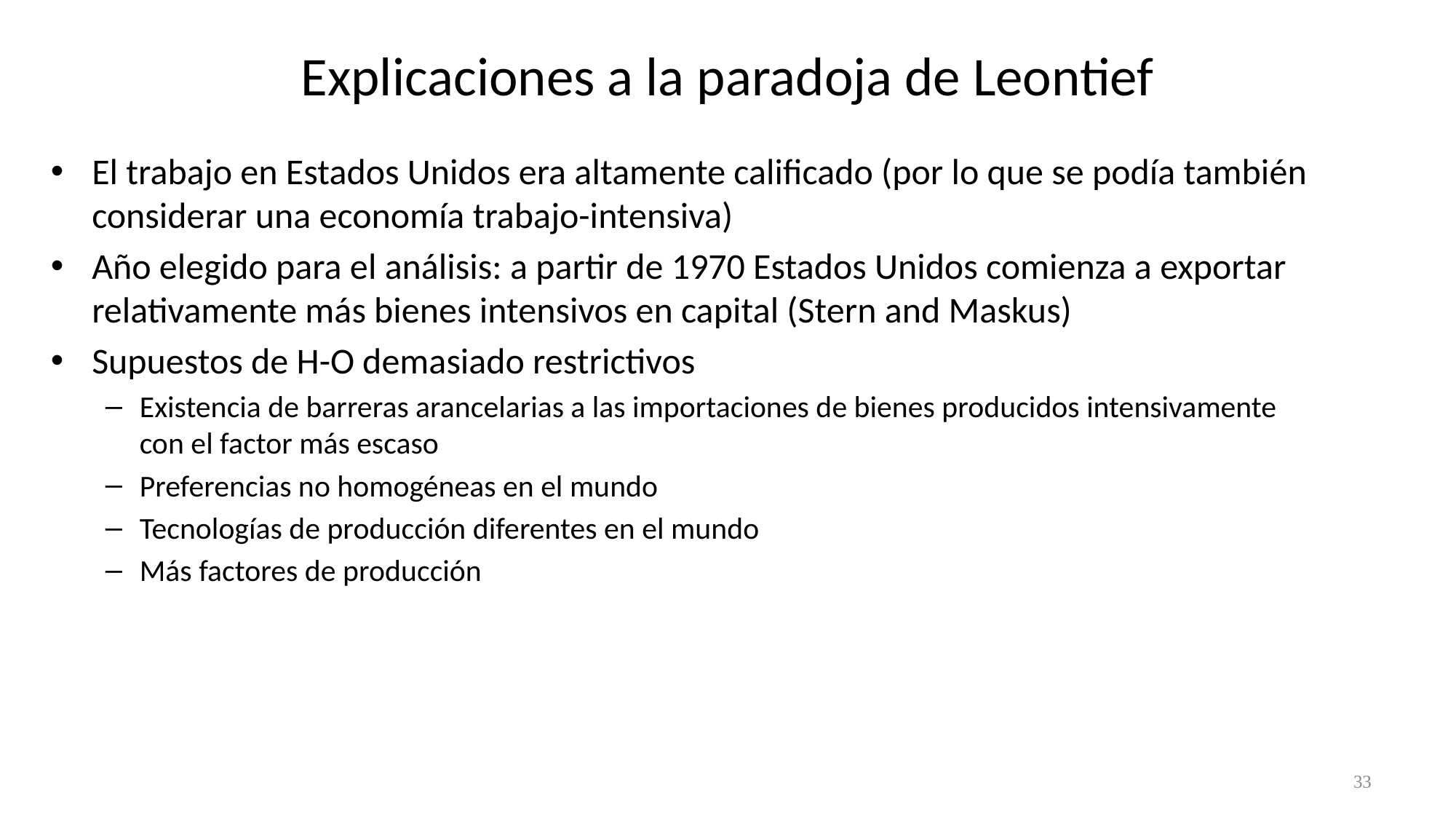

# Explicaciones a la paradoja de Leontief
El trabajo en Estados Unidos era altamente calificado (por lo que se podía también considerar una economía trabajo-intensiva)
Año elegido para el análisis: a partir de 1970 Estados Unidos comienza a exportar relativamente más bienes intensivos en capital (Stern and Maskus)
Supuestos de H-O demasiado restrictivos
Existencia de barreras arancelarias a las importaciones de bienes producidos intensivamente con el factor más escaso
Preferencias no homogéneas en el mundo
Tecnologías de producción diferentes en el mundo
Más factores de producción
33